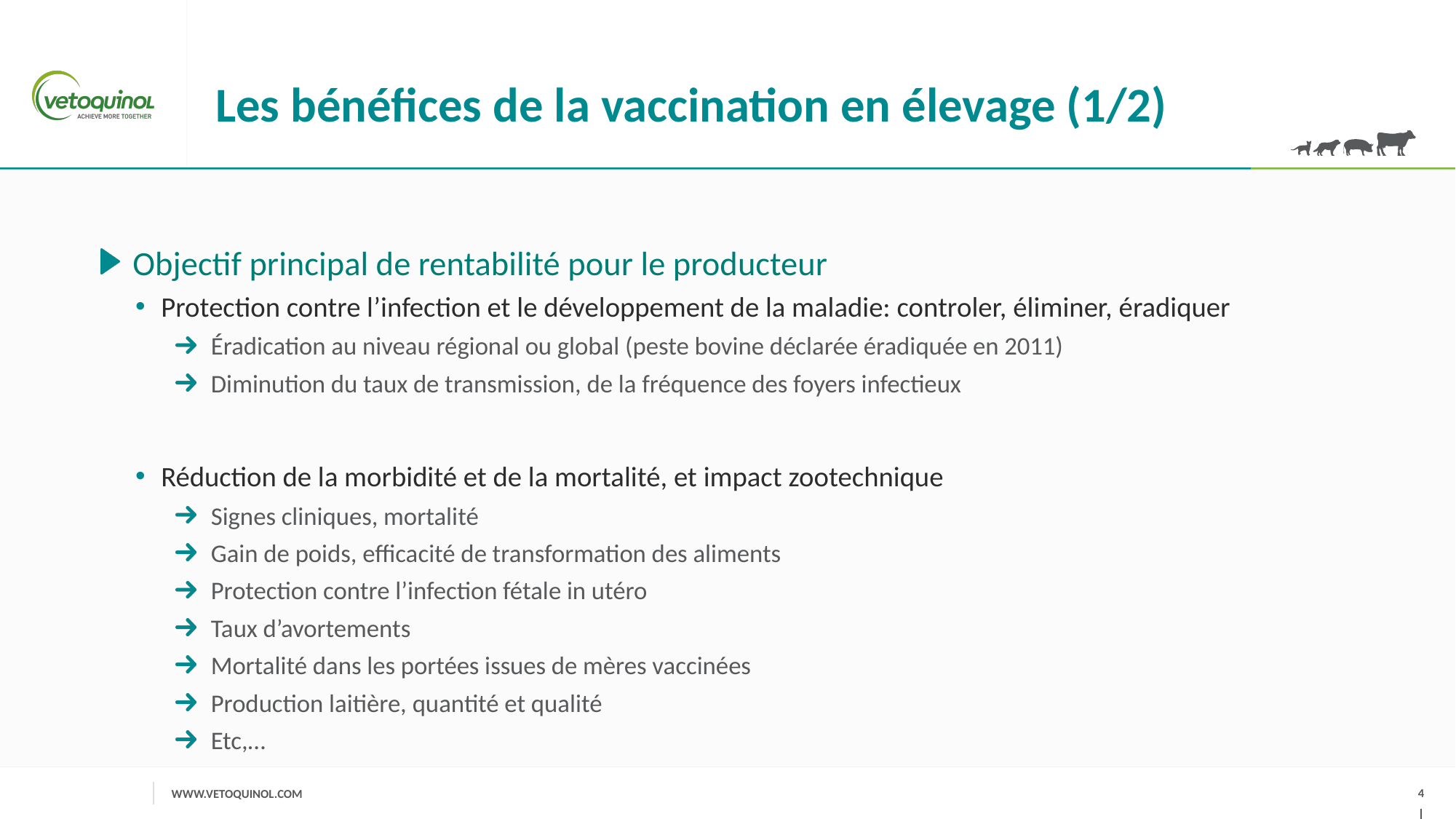

# Les bénéfices de la vaccination en élevage (1/2)
Objectif principal de rentabilité pour le producteur
Protection contre l’infection et le développement de la maladie: controler, éliminer, éradiquer
Éradication au niveau régional ou global (peste bovine déclarée éradiquée en 2011)
Diminution du taux de transmission, de la fréquence des foyers infectieux

Réduction de la morbidité et de la mortalité, et impact zootechnique
Signes cliniques, mortalité
Gain de poids, efficacité de transformation des aliments
Protection contre l’infection fétale in utéro
Taux d’avortements
Mortalité dans les portées issues de mères vaccinées
Production laitière, quantité et qualité
Etc,…